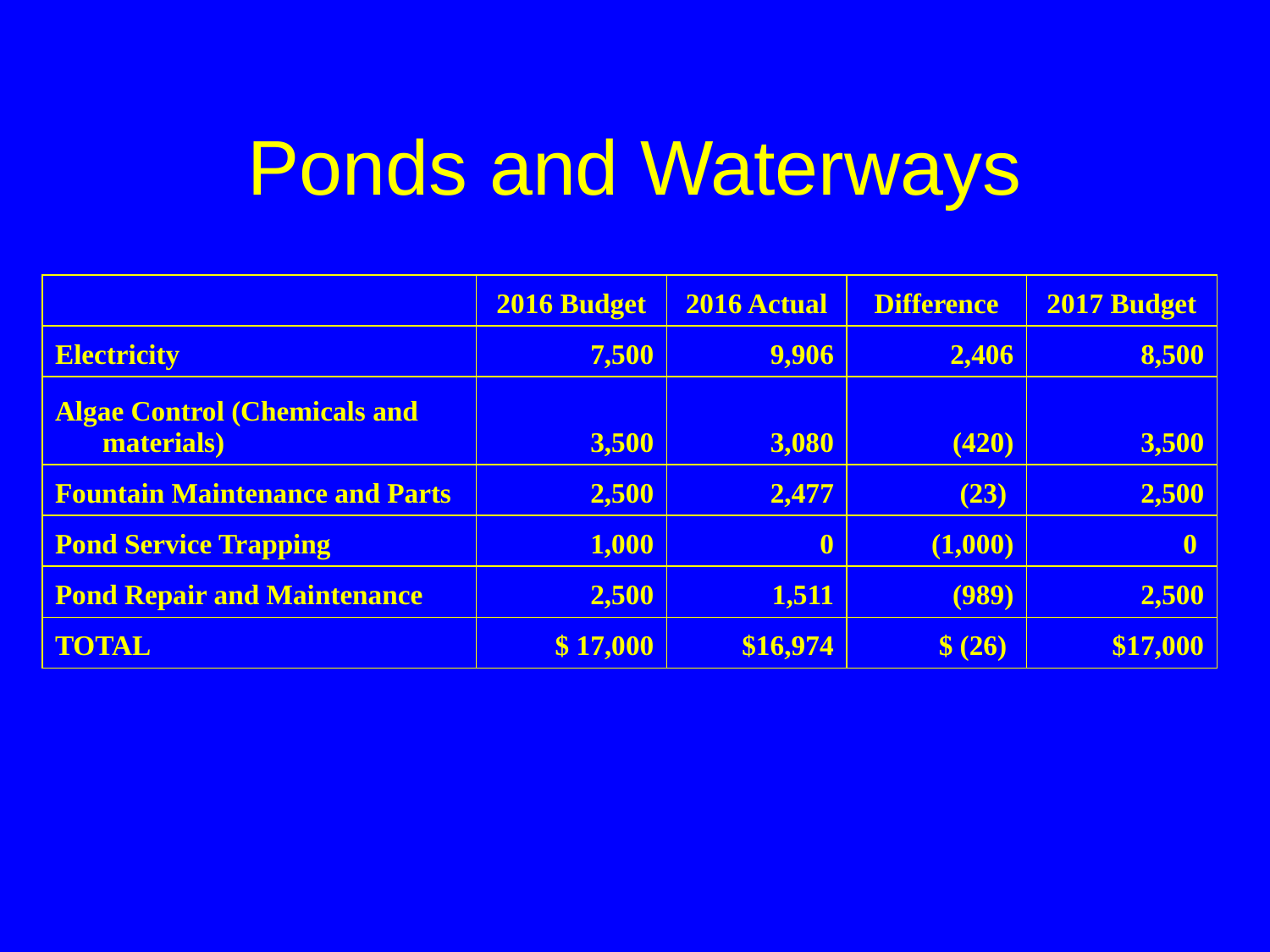

# Ponds and Waterways
|  | 2016 Budget | 2016 Actual | Difference | 2017 Budget |
| --- | --- | --- | --- | --- |
| Electricity | 7,500 | 9,906 | 2,406 | 8,500 |
| Algae Control (Chemicals and materials) | 3,500 | 3,080 | (420) | 3,500 |
| Fountain Maintenance and Parts | 2,500 | 2,477 | (23) | 2,500 |
| Pond Service Trapping | 1,000 | 0 | (1,000) | 0 |
| Pond Repair and Maintenance | 2,500 | 1,511 | (989) | 2,500 |
| TOTAL | $ 17,000 | $16,974 | $ (26) | $17,000 |